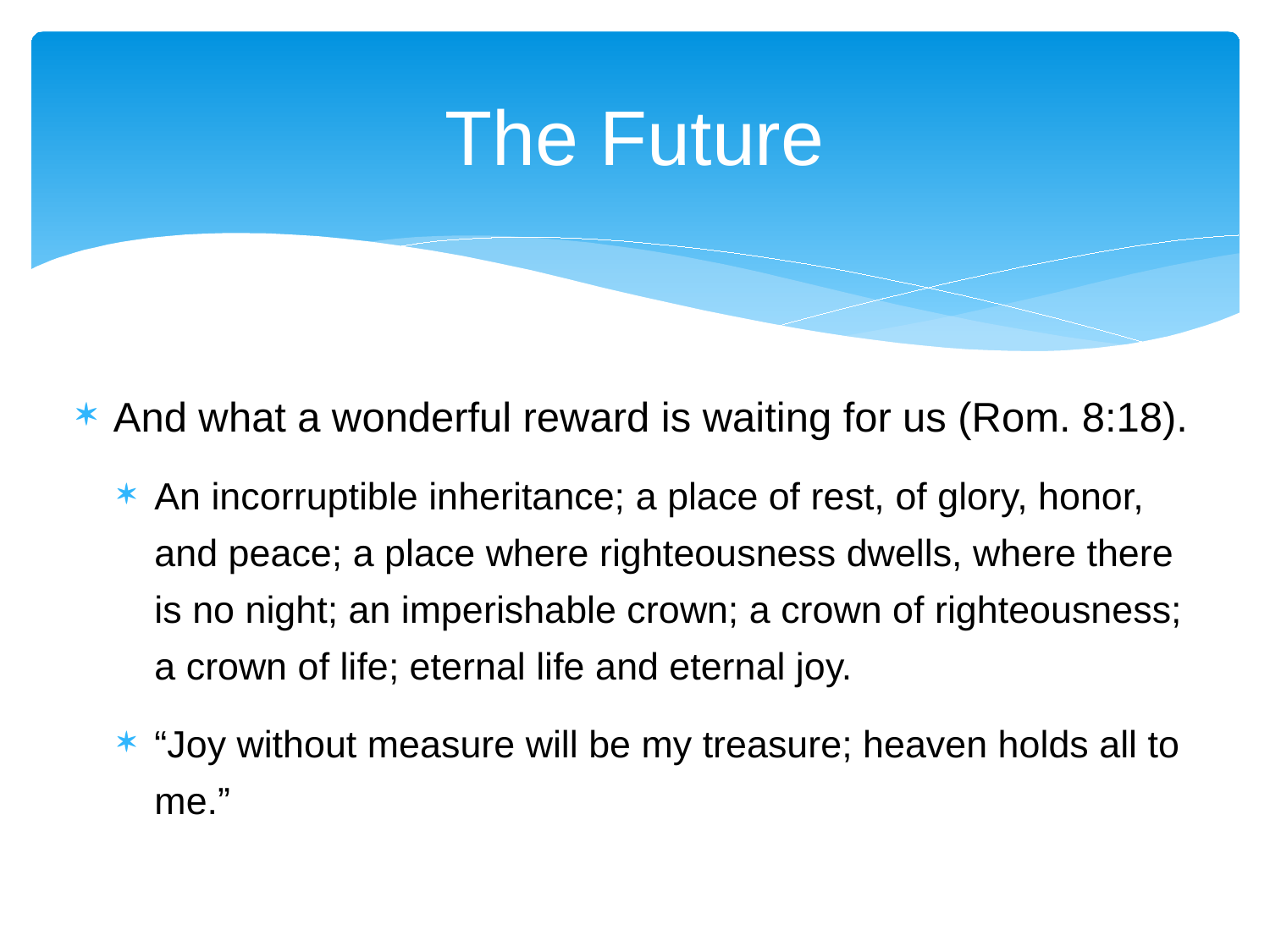

# The Future
And what a wonderful reward is waiting for us (Rom. 8:18).
An incorruptible inheritance; a place of rest, of glory, honor, and peace; a place where righteousness dwells, where there is no night; an imperishable crown; a crown of righteousness; a crown of life; eternal life and eternal joy.
“Joy without measure will be my treasure; heaven holds all to me.”